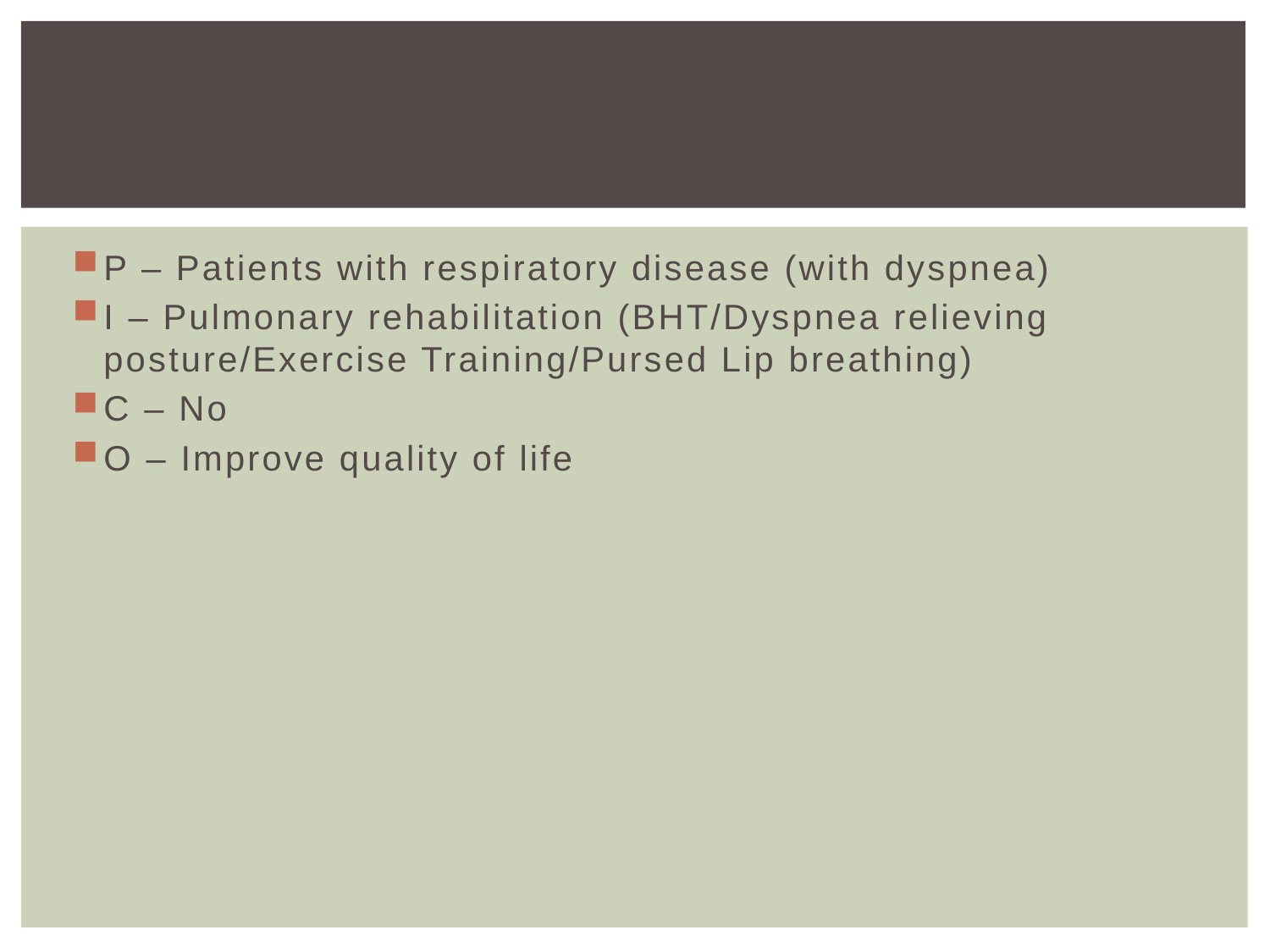

#
P – Patients with respiratory disease (with dyspnea)
I – Pulmonary rehabilitation (BHT/Dyspnea relieving  	posture/Exercise Training/Pursed Lip breathing)
C – No
O – Improve quality of life